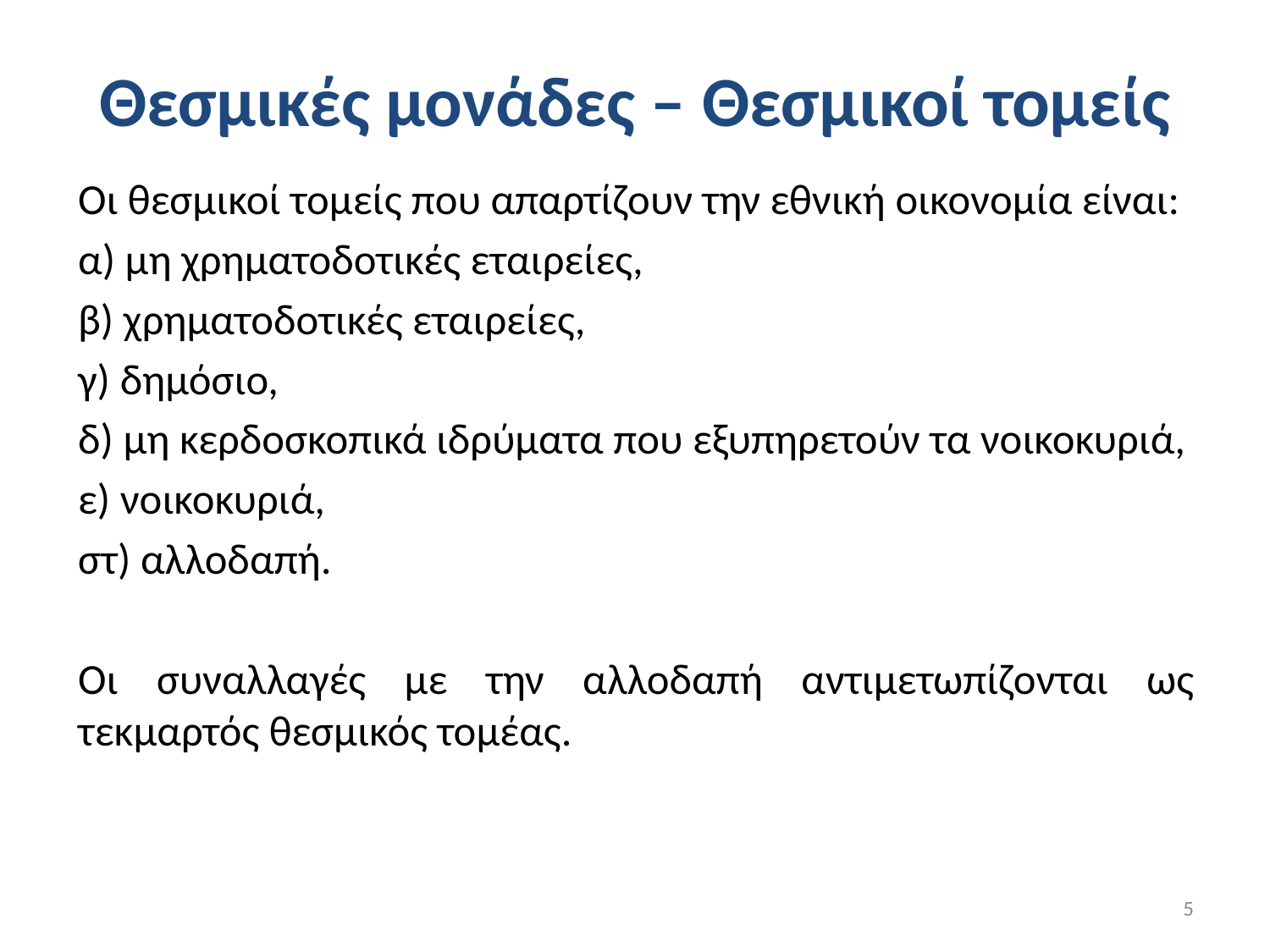

# Θεσμικές μονάδες – Θεσμικοί τομείς
Οι θεσμικοί τομείς που απαρτίζουν την εθνική οικονομία είναι:
α) μη χρηματοδοτικές εταιρείες,
β) χρηματοδοτικές εταιρείες,
γ) δημόσιο,
δ) μη κερδοσκοπικά ιδρύματα που εξυπηρετούν τα νοικοκυριά,
ε) νοικοκυριά,
στ) αλλοδαπή.

Οι συναλλαγές με την αλλοδαπή αντιμετωπίζονται ως τεκμαρτός θεσμικός τομέας.
5